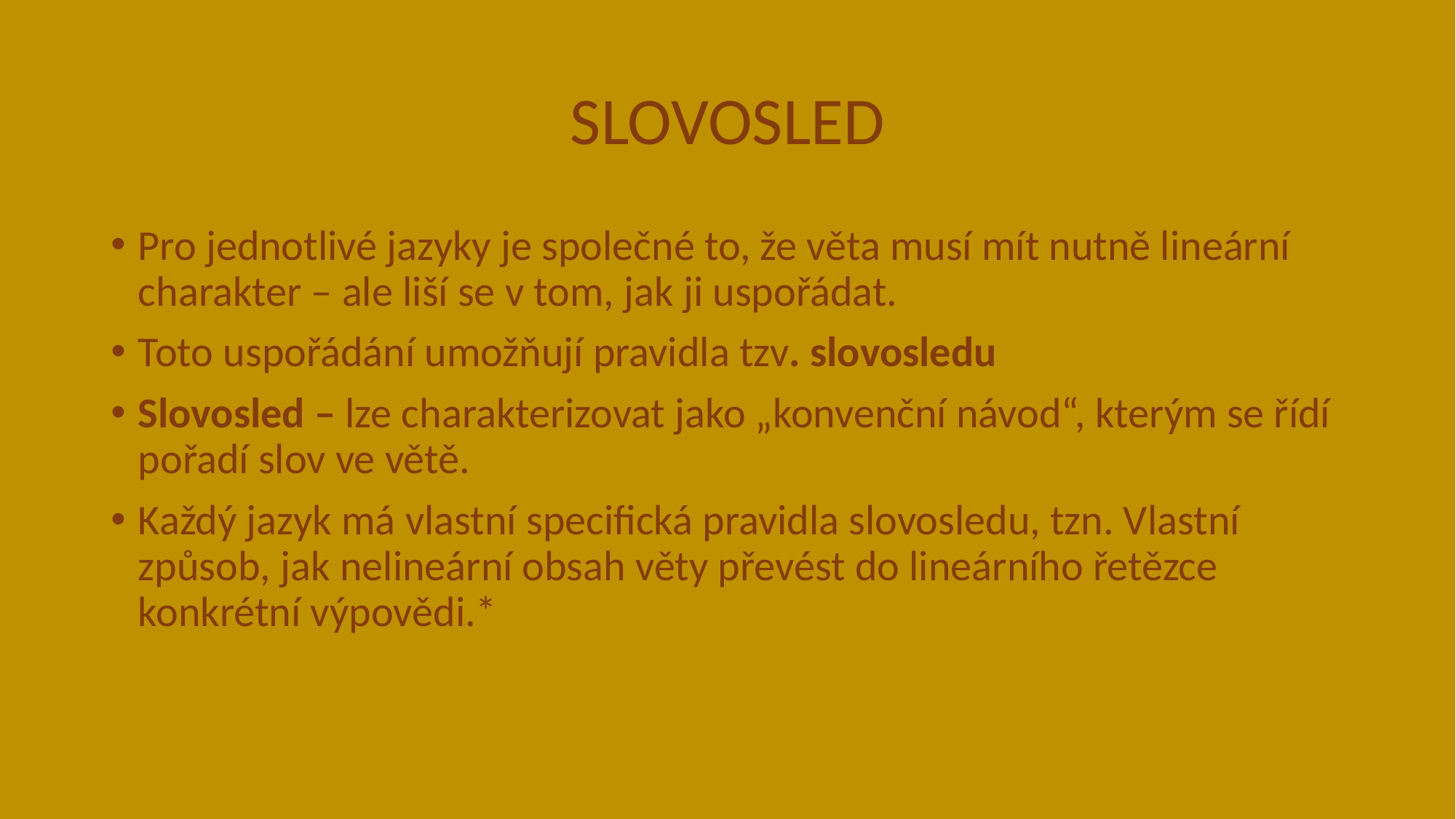

# SLOVOSLED
Pro jednotlivé jazyky je společné to, že věta musí mít nutně lineární charakter – ale liší se v tom, jak ji uspořádat.
Toto uspořádání umožňují pravidla tzv. slovosledu
Slovosled – lze charakterizovat jako „konvenční návod“, kterým se řídí pořadí slov ve větě.
Každý jazyk má vlastní specifická pravidla slovosledu, tzn. Vlastní způsob, jak nelineární obsah věty převést do lineárního řetězce konkrétní výpovědi.*